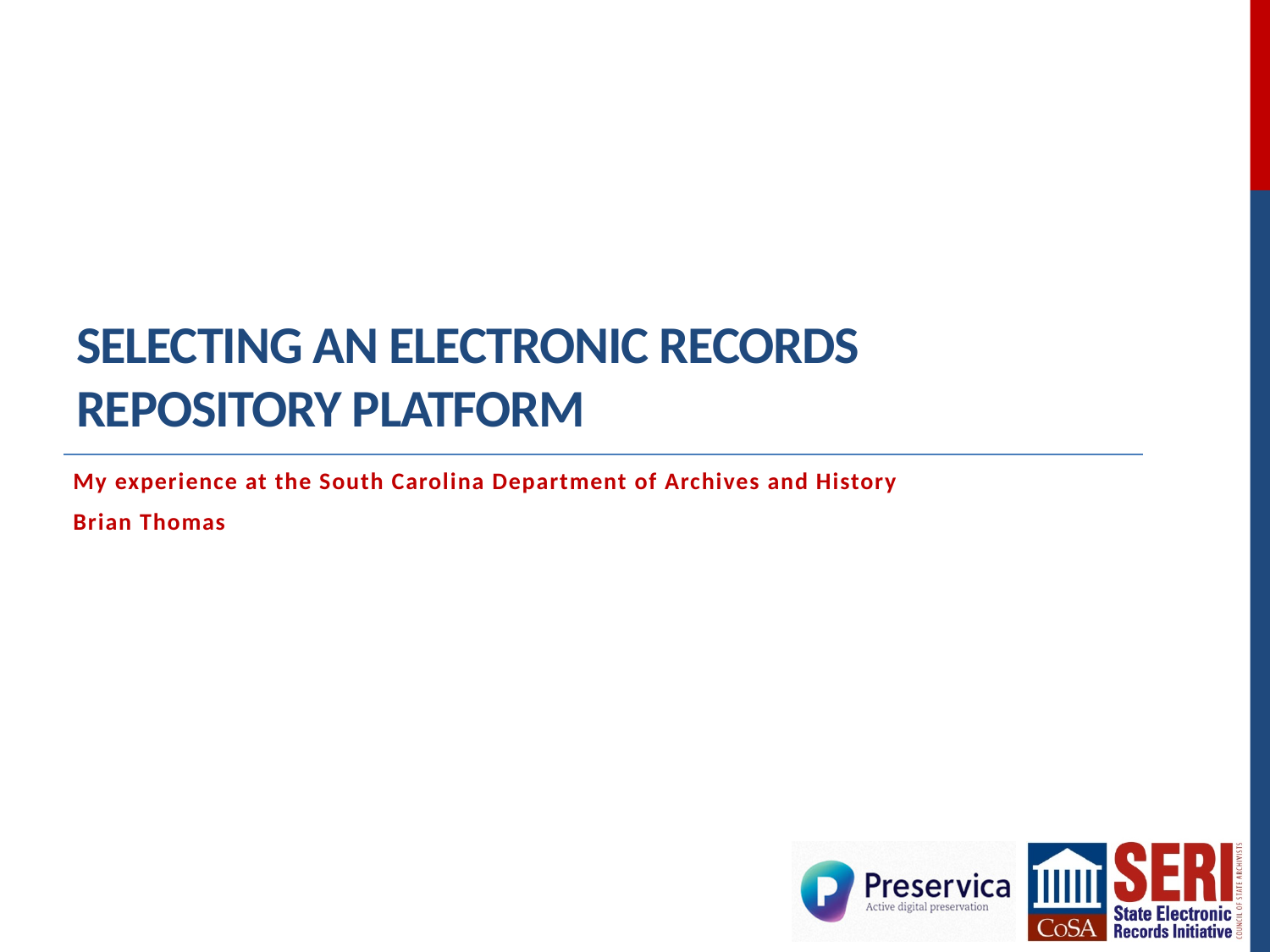

# Selecting an Electronic Records Repository Platform
My experience at the South Carolina Department of Archives and History
Brian Thomas